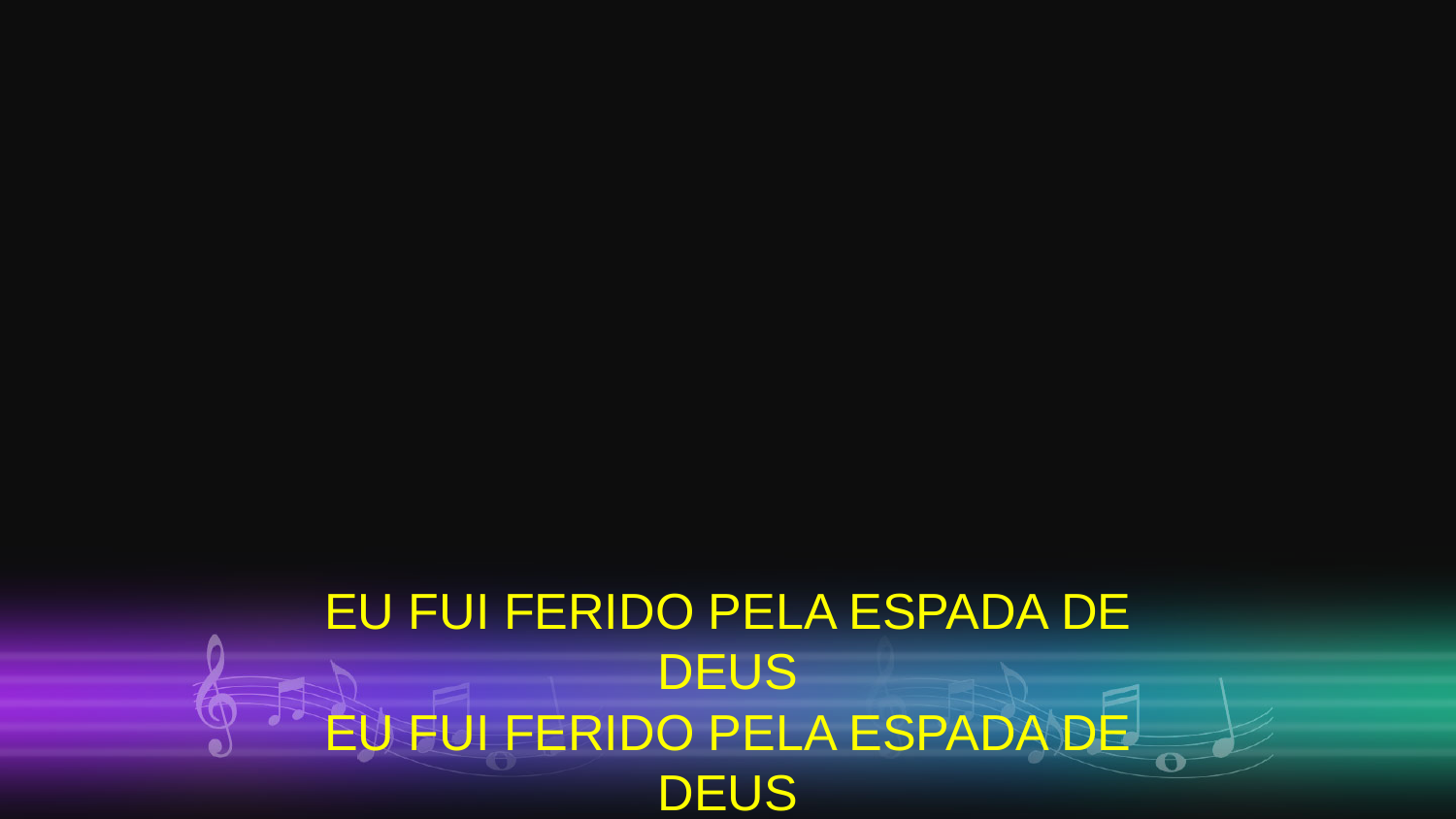

EU FUI FERIDO PELA ESPADA DE DEUS
EU FUI FERIDO PELA ESPADA DE DEUS